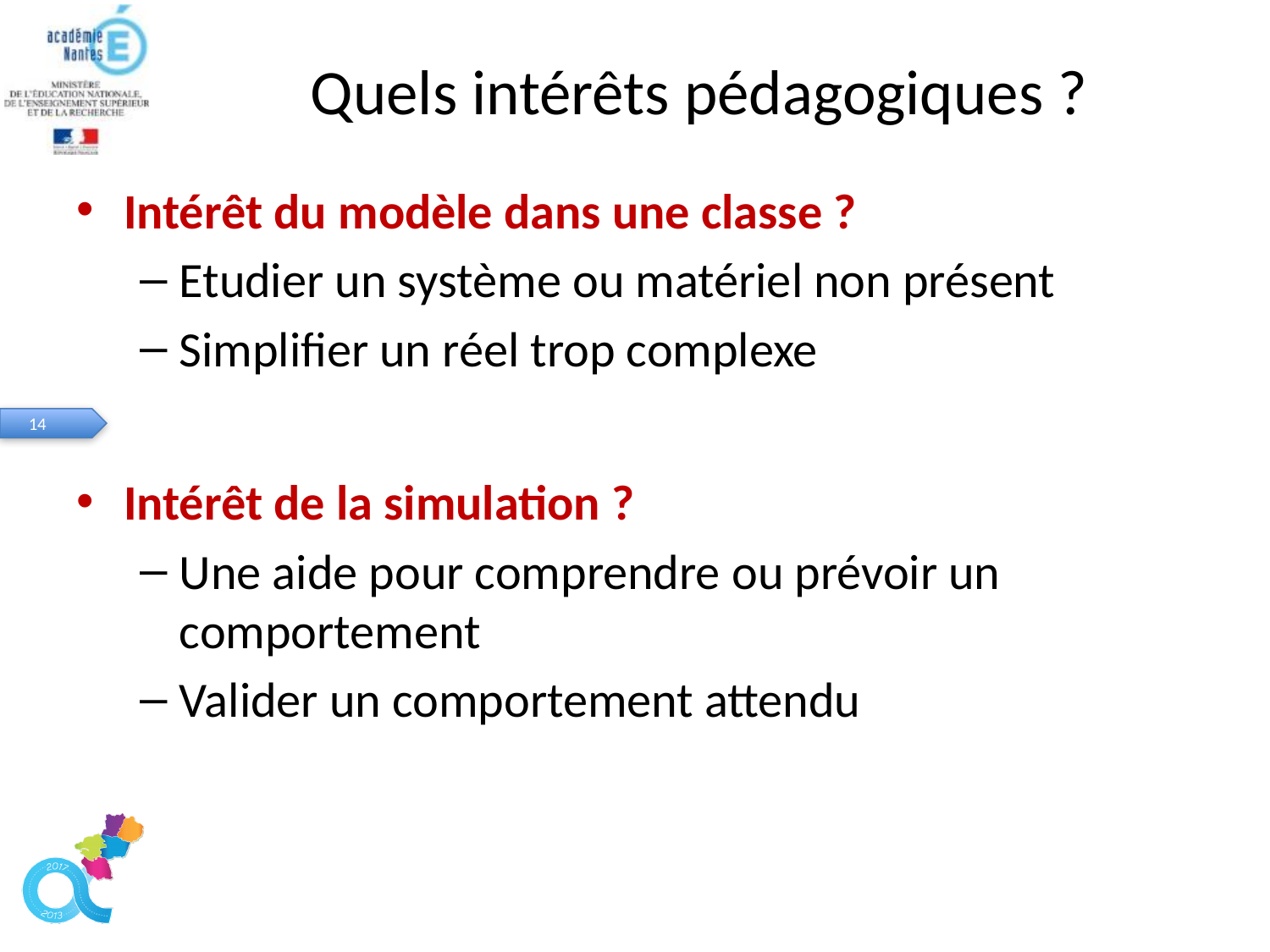

# Quels intérêts pédagogiques ?
Intérêt du modèle dans une classe ?
Etudier un système ou matériel non présent
Simplifier un réel trop complexe

Intérêt de la simulation ?
Une aide pour comprendre ou prévoir un comportement
Valider un comportement attendu